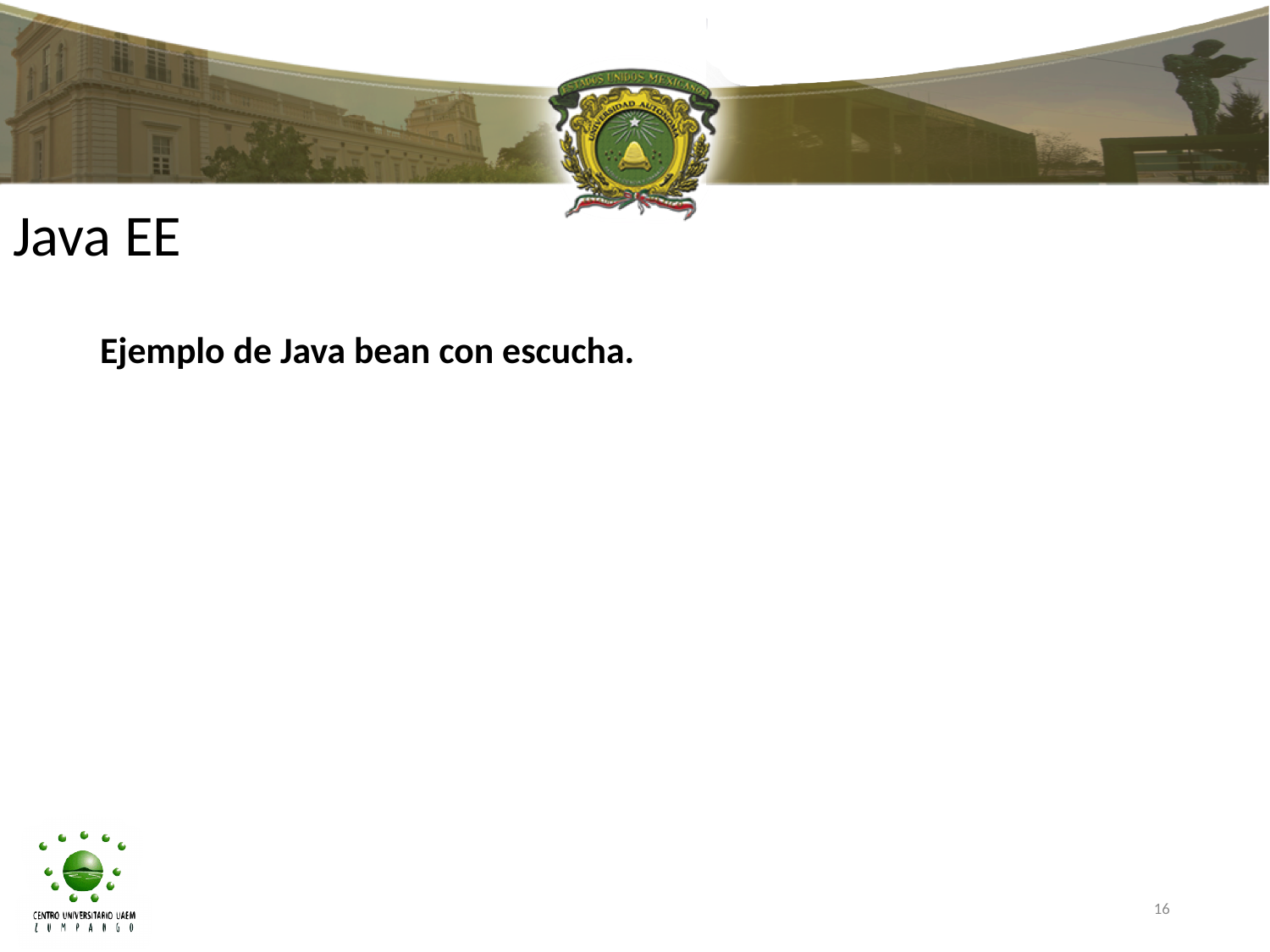

# Java EE
Ejemplo de Java bean con escucha.
16